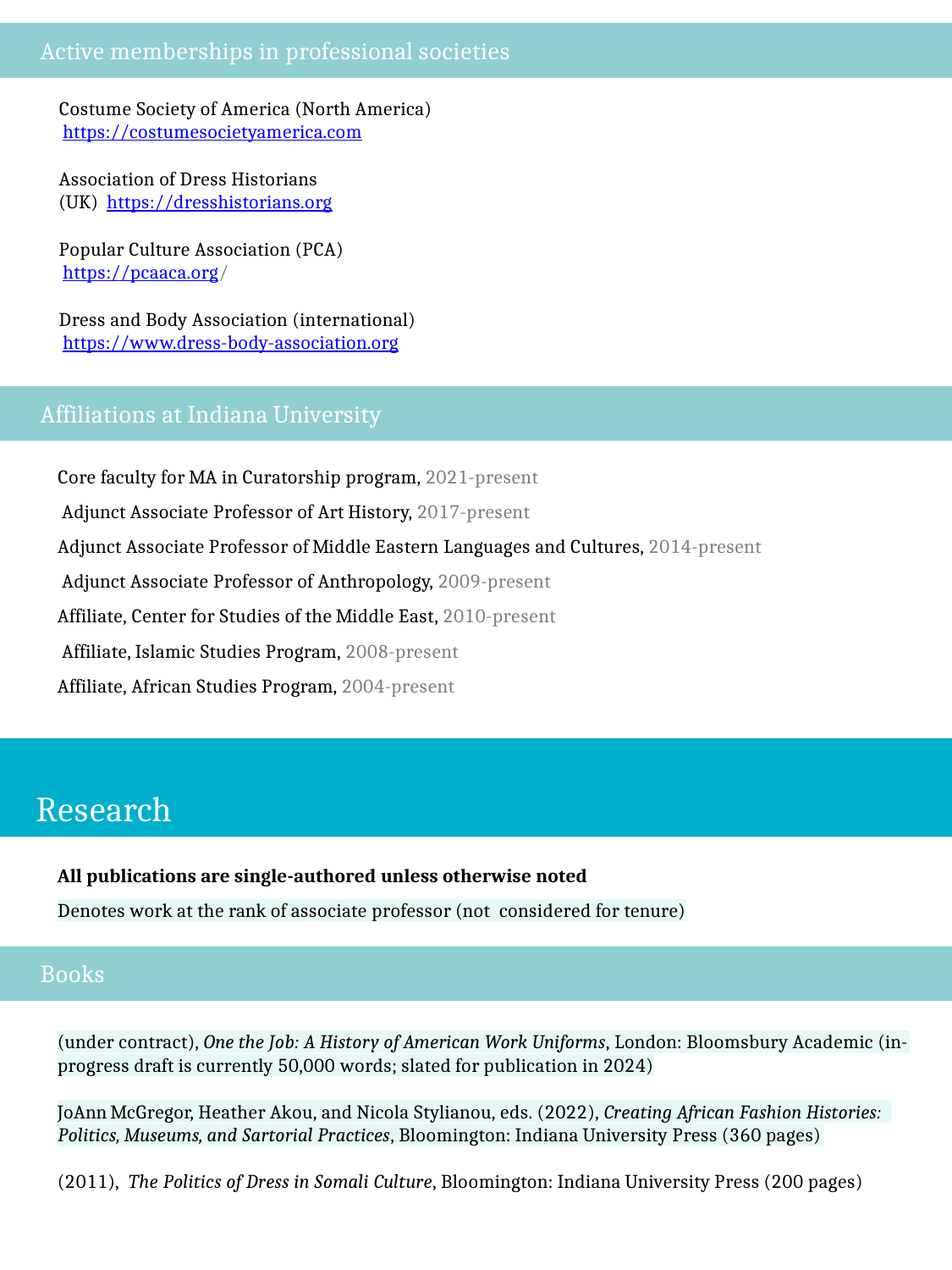

Active memberships in professional societies
Costume Society of America (North America)  https://costumesocietyamerica.com

Association of Dress Historians (UK)  https://dresshistorians.org

Popular Culture Association (PCA)  https://pcaaca.org/

Dress and Body Association (international)  https://www.dress-body-association.org

Affiliations at Indiana University
Core faculty for MA in Curatorship program, 2021-present  Adjunct Associate Professor of Art History, 2017-present
Adjunct Associate Professor of Middle Eastern Languages and Cultures, 2014-present  Adjunct Associate Professor of Anthropology, 2009-present
Affiliate, Center for Studies of the Middle East, 2010-present  Affiliate, Islamic Studies Program, 2008-present
Affiliate, African Studies Program, 2004-present

Research
All publications are single-authored unless otherwise noted
Denotes work at the rank of associate professor (not considered for tenure)

Books
(under contract), One the Job: A History of American Work Uniforms, London: Bloomsbury Academic (in-
progress draft is currently 50,000 words; slated for publication in 2024)
JoAnn McGregor, Heather Akou, and Nicola Stylianou, eds. (2022), Creating African Fashion Histories:
Politics, Museums, and Sartorial Practices, Bloomington: Indiana University Press (360 pages)
(2011), The Politics of Dress in Somali Culture, Bloomington: Indiana University Press (200 pages)